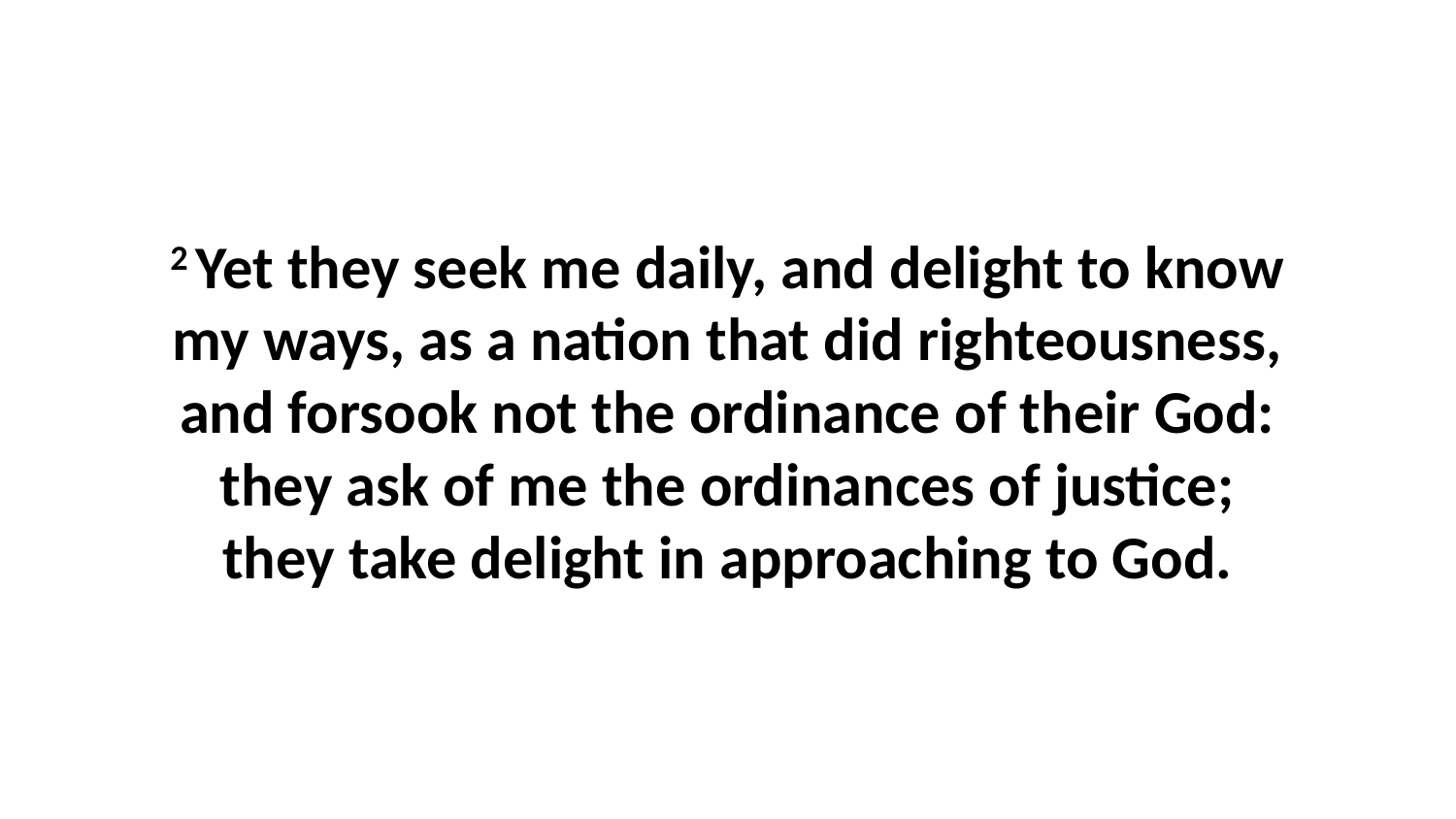

2 Yet they seek me daily, and delight to know my ways, as a nation that did righteousness, and forsook not the ordinance of their God: they ask of me the ordinances of justice; they take delight in approaching to God.